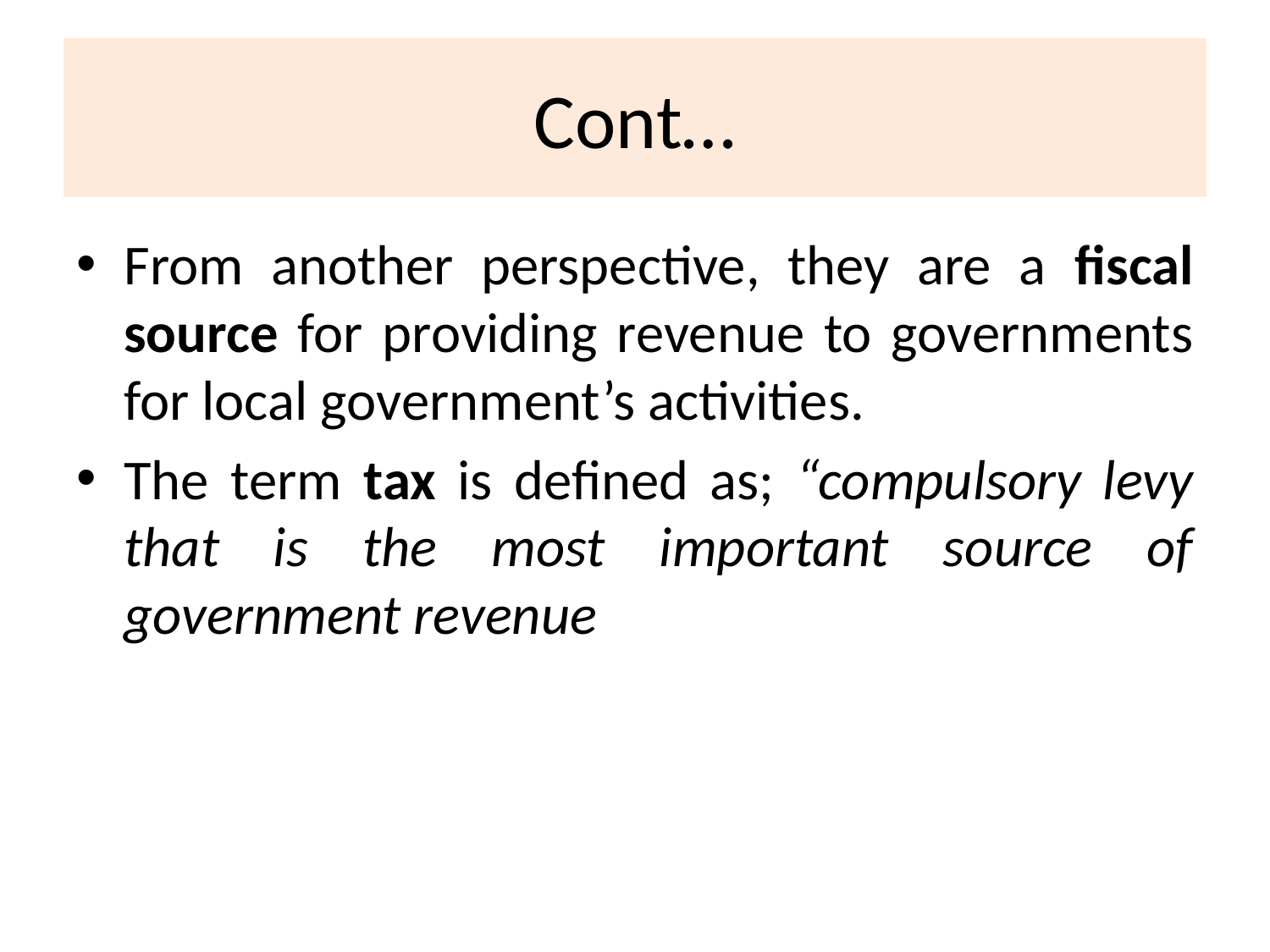

# Cont…
From another perspective, they are a fiscal source for providing revenue to governments for local government’s activities.
The term tax is defined as; “compulsory levy that is the most important source of government revenue